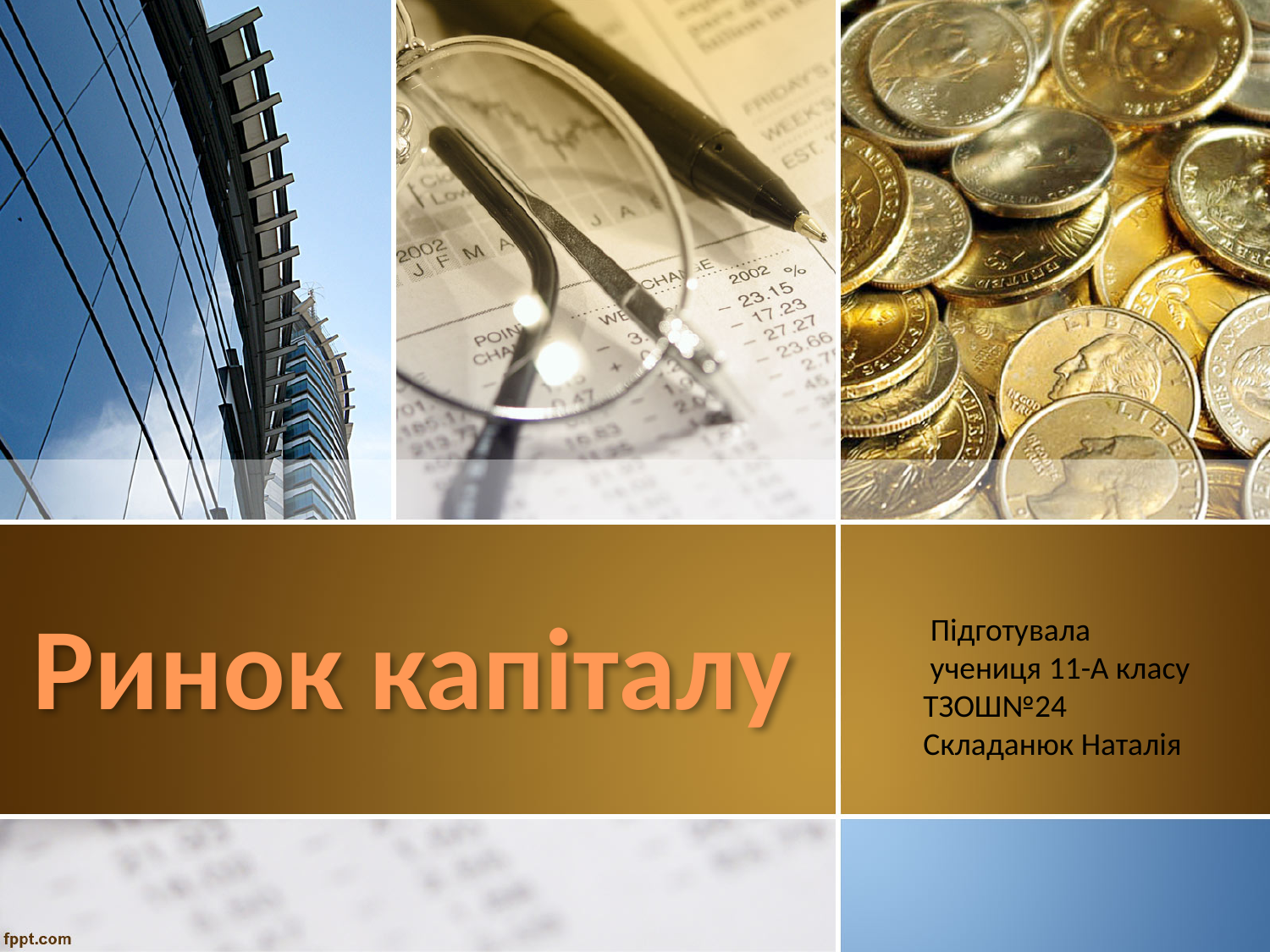

# Ринок капіталу
 Підготувала
 учениця 11-А класу
ТЗОШ№24
Складанюк Наталія